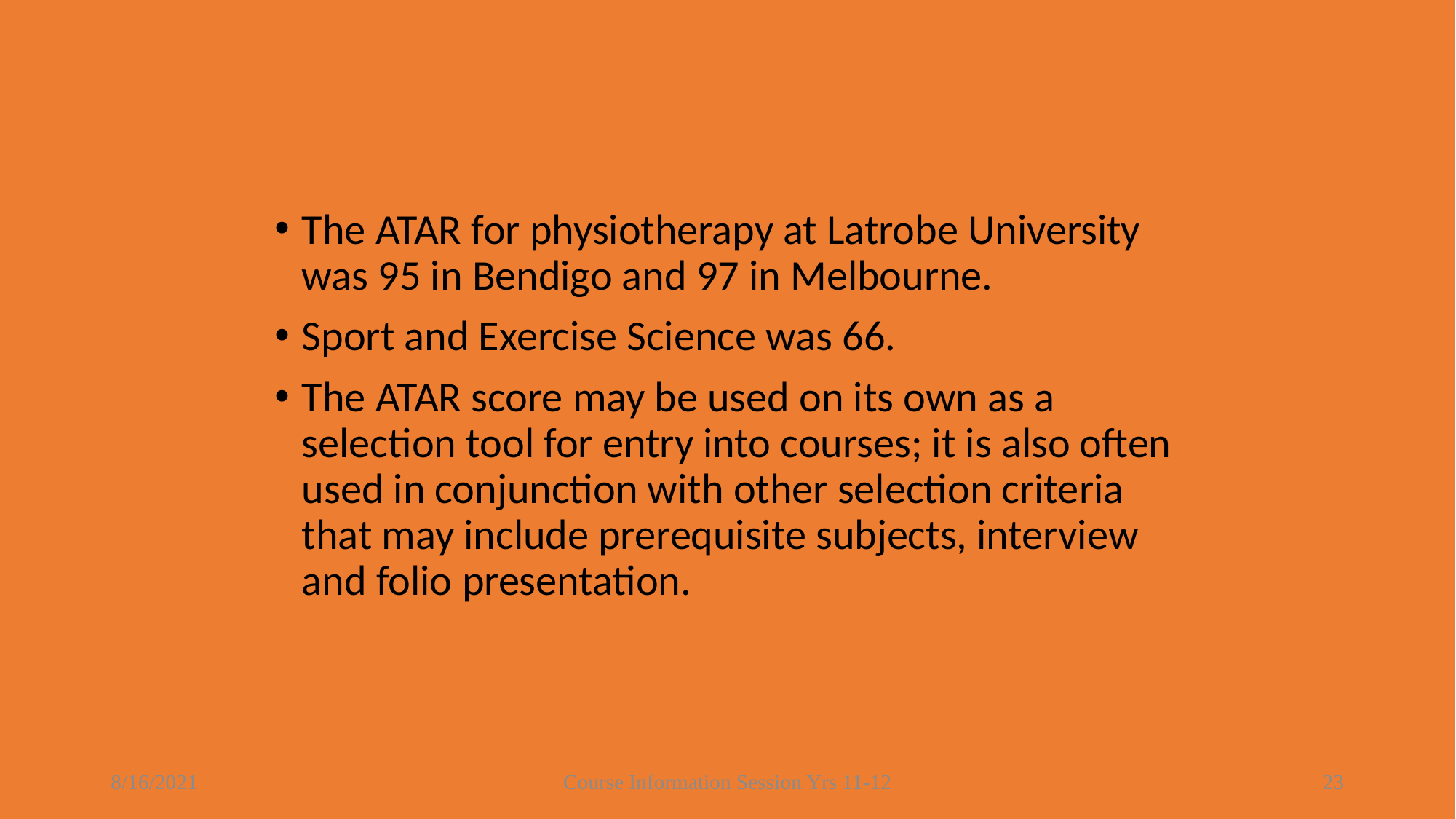

#
The ATAR for physiotherapy at Latrobe University was 95 in Bendigo and 97 in Melbourne.
Sport and Exercise Science was 66.
The ATAR score may be used on its own as a selection tool for entry into courses; it is also often used in conjunction with other selection criteria that may include prerequisite subjects, interview and folio presentation.

8/16/2021
Course Information Session Yrs 11-12
23